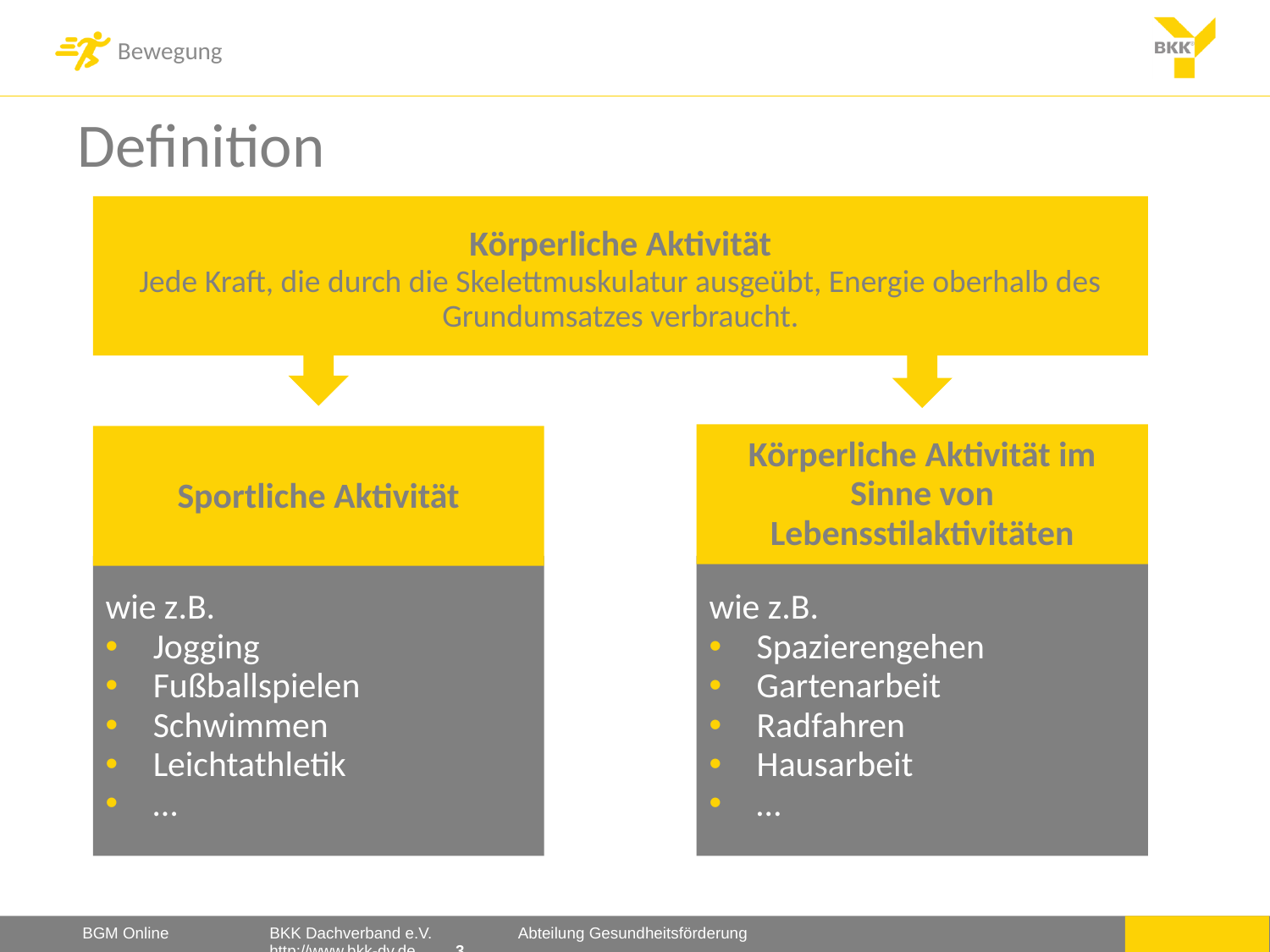

Definition

Körperliche Aktivität
Jede Kraft, die durch die Skelettmuskulatur ausgeübt, Energie oberhalb des Grundumsatzes verbraucht.

Körperliche Aktivität im Sinne von Lebensstilaktivitäten
Sportliche Aktivität
wie z.B.
Jogging
Fußballspielen
Schwimmen
Leichtathletik
…
wie z.B.
Spazierengehen
Gartenarbeit
Radfahren
Hausarbeit
…